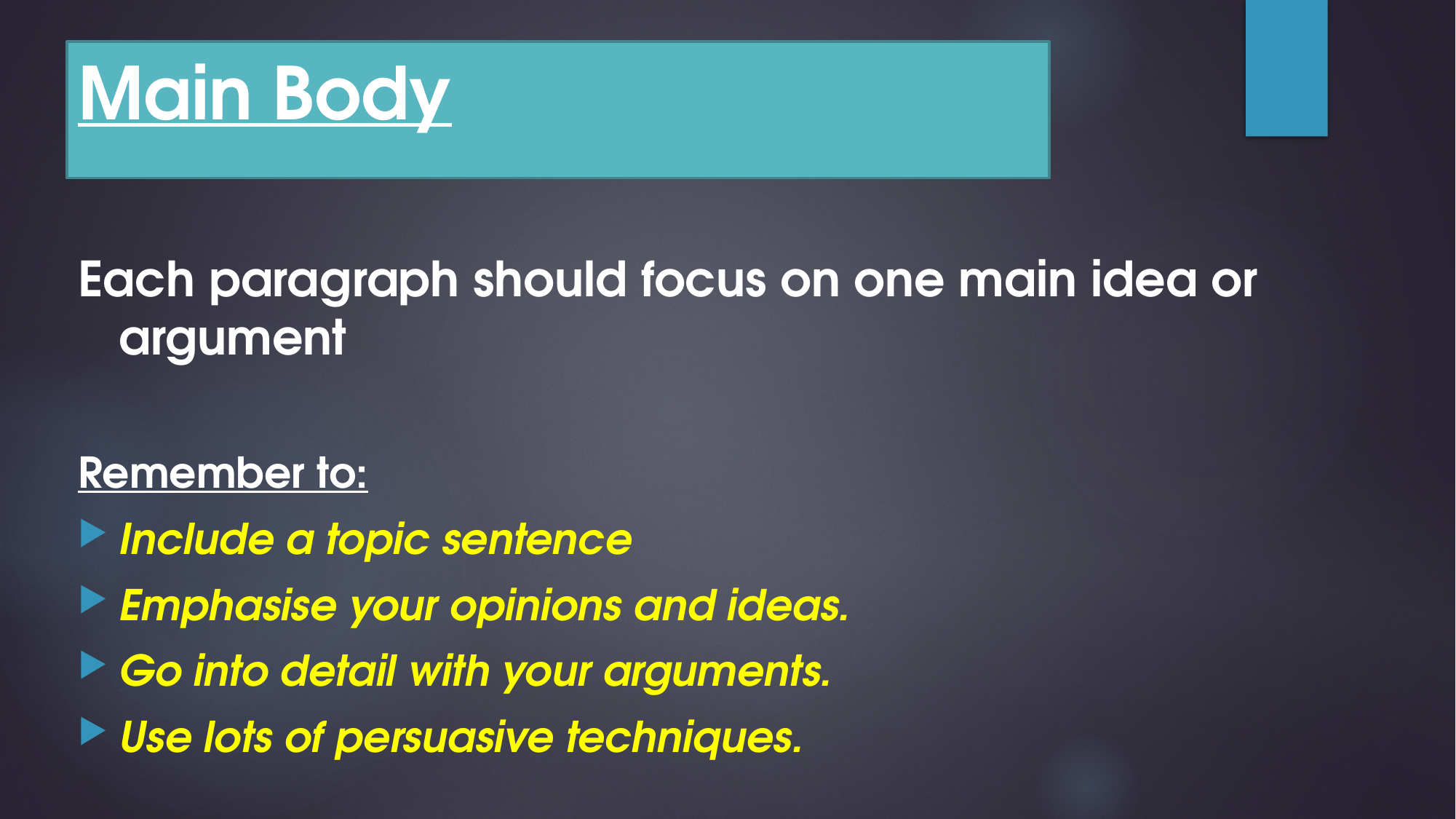

Main Body

Each paragraph should focus on one main idea or argument

Remember to:
Include a topic sentence
Emphasise your opinions and ideas.
Go into detail with your arguments.
Use lots of persuasive techniques.